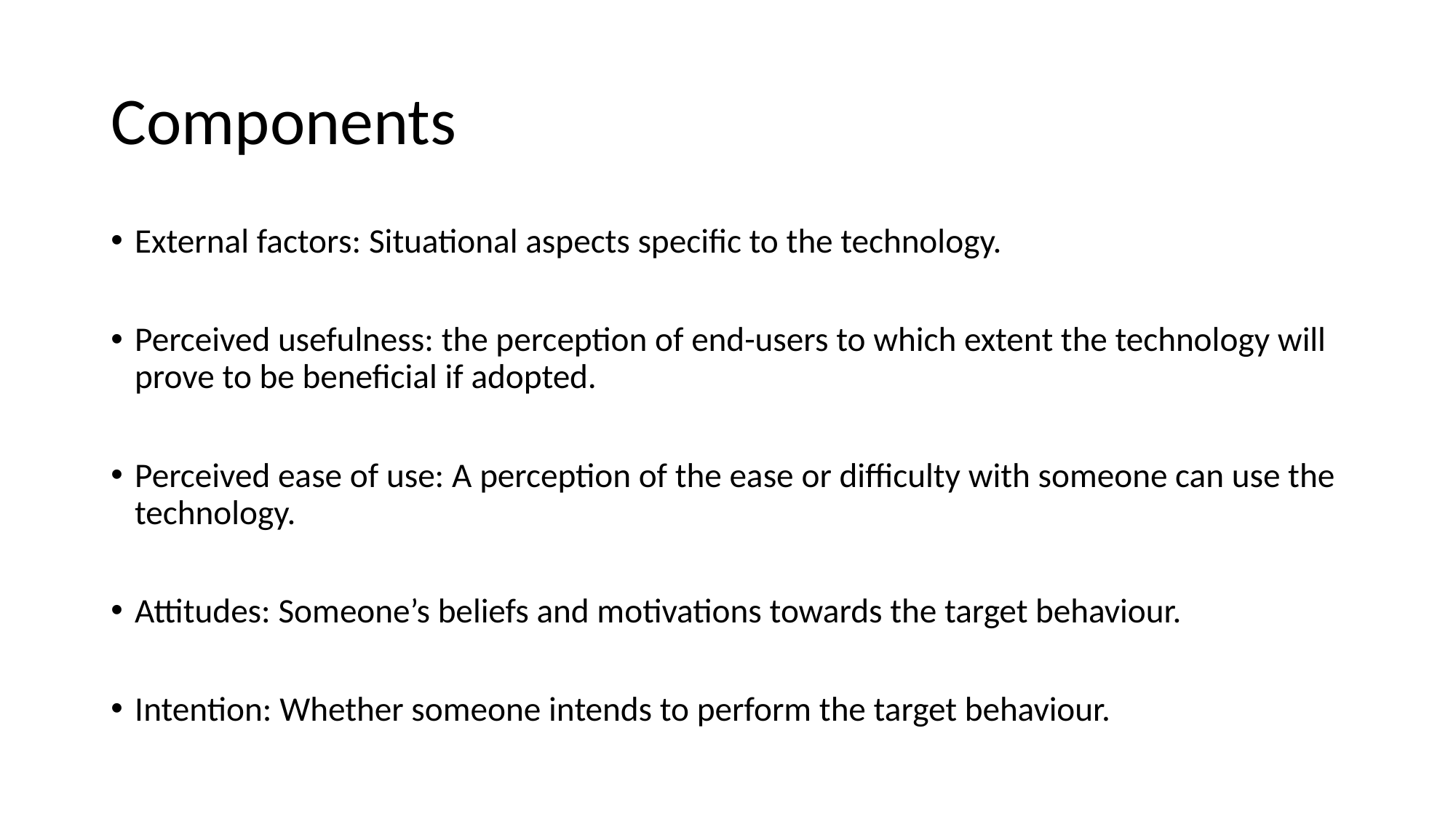

# Components
External factors: Situational aspects specific to the technology.

Perceived usefulness: the perception of end-users to which extent the technology will prove to be beneficial if adopted.

Perceived ease of use: A perception of the ease or difficulty with someone can use the technology.

Attitudes: Someone’s beliefs and motivations towards the target behaviour.

Intention: Whether someone intends to perform the target behaviour.